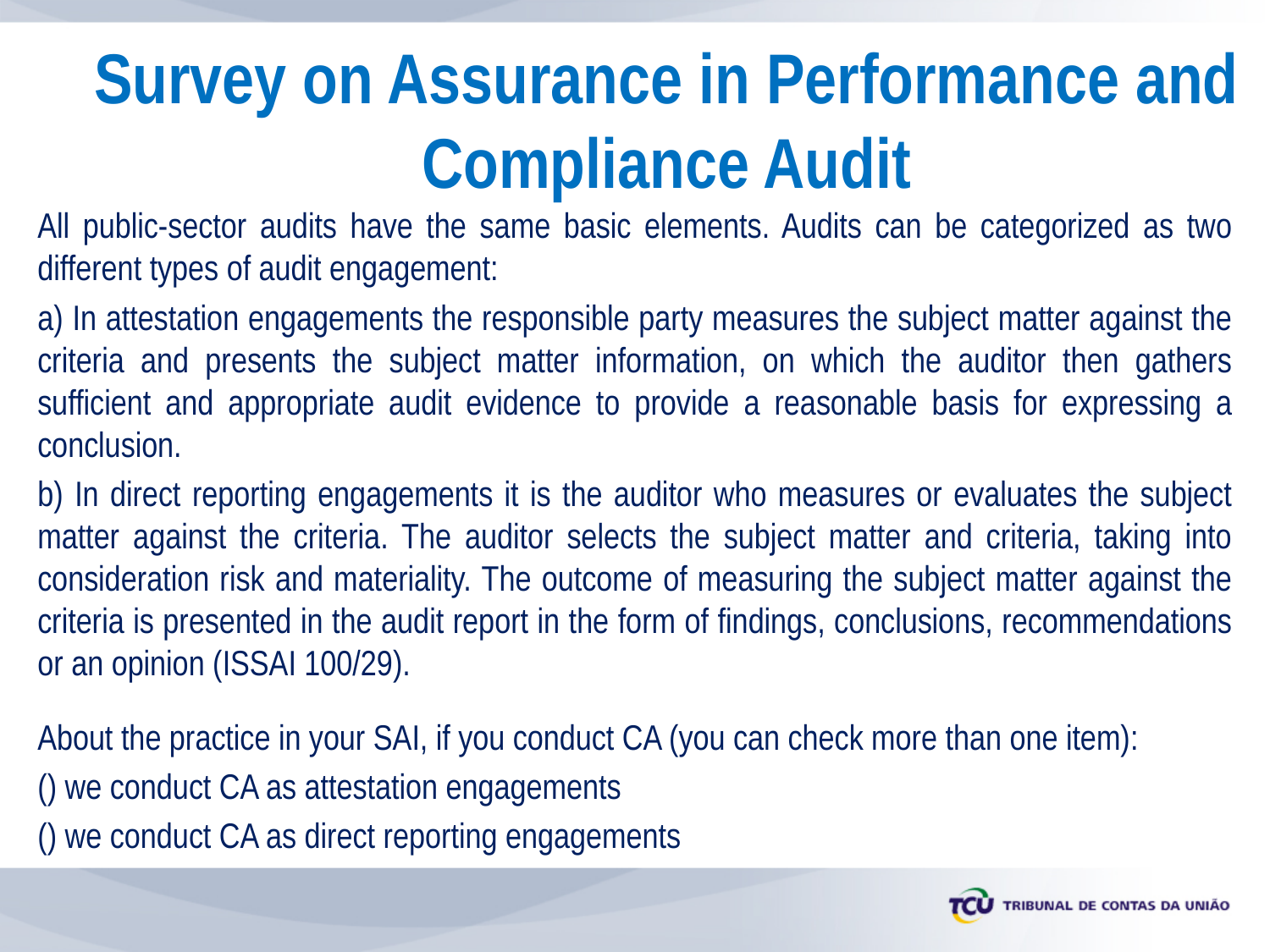

# Survey on Assurance in Performance and Compliance Audit
All public-sector audits have the same basic elements. Audits can be categorized as two different types of audit engagement:
a) In attestation engagements the responsible party measures the subject matter against the criteria and presents the subject matter information, on which the auditor then gathers sufficient and appropriate audit evidence to provide a reasonable basis for expressing a conclusion.
b) In direct reporting engagements it is the auditor who measures or evaluates the subject matter against the criteria. The auditor selects the subject matter and criteria, taking into consideration risk and materiality. The outcome of measuring the subject matter against the criteria is presented in the audit report in the form of findings, conclusions, recommendations or an opinion (ISSAI 100/29).

About the practice in your SAI, if you conduct CA (you can check more than one item):
() we conduct CA as attestation engagements
() we conduct CA as direct reporting engagements